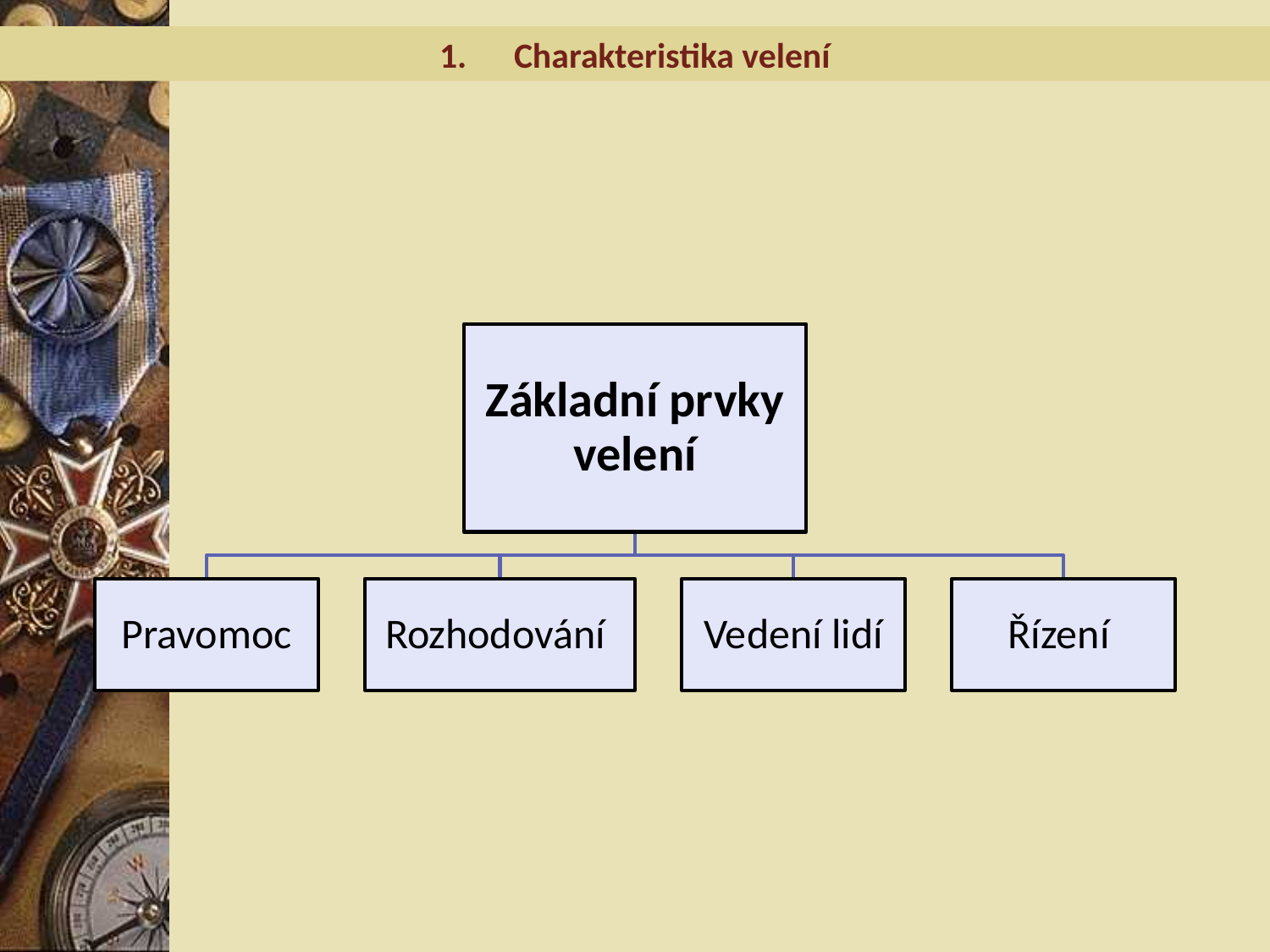

Charakteristika velení
Základní prvky velení
Pravomoc
Rozhodování
Vedení lidí
Řízení